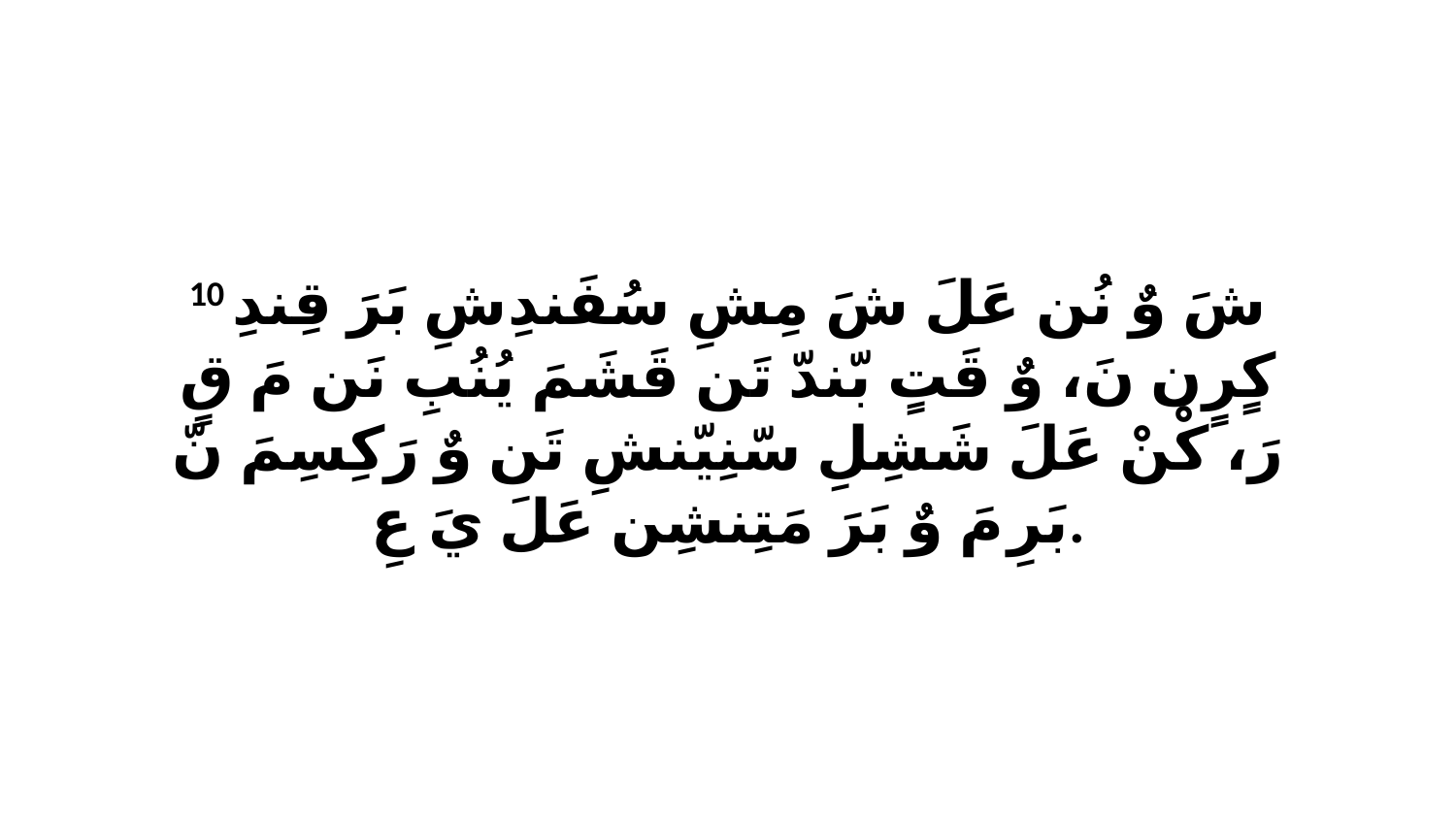

10 شَ وٌ نُن عَلَ شَ مِشِ سُفَندِشِ بَرَ قِندِ كٍرٍن نَ، وٌ قَتٍ بّندّ تَن قَشَمَ يُنُبِ نَن مَ قٍ رَ، كْنْ عَلَ شَشِلِ سّنِيّنشِ تَن وٌ رَكِسِمَ نّ بَرِ مَ وٌ بَرَ مَتِنشِن عَلَ يَ عِ.